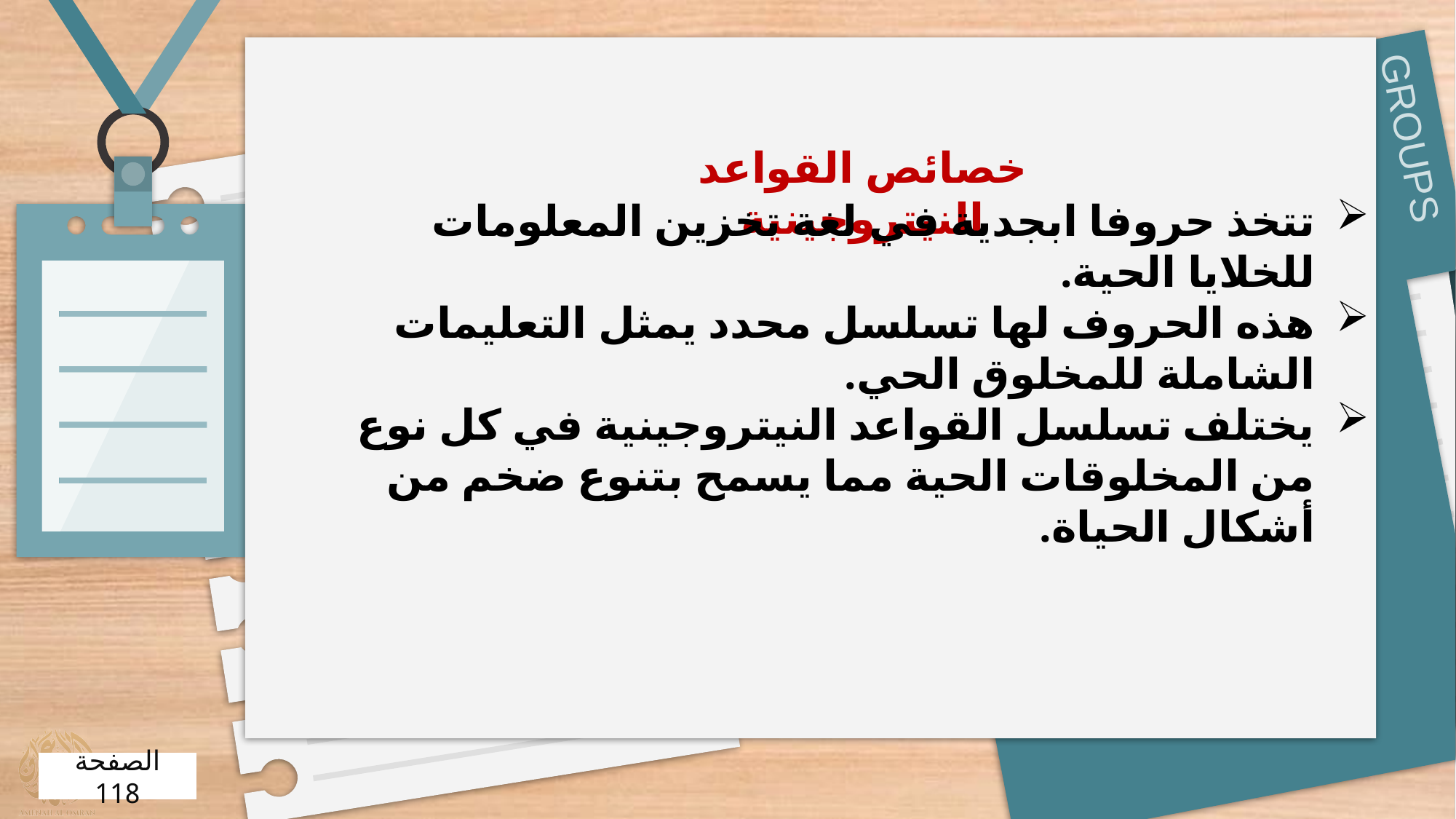

خصائص القواعد النيتروجينية
تتخذ حروفا ابجدية في لغة تخزين المعلومات للخلايا الحية.
هذه الحروف لها تسلسل محدد يمثل التعليمات الشاملة للمخلوق الحي.
يختلف تسلسل القواعد النيتروجينية في كل نوع من المخلوقات الحية مما يسمح بتنوع ضخم من أشكال الحياة.
الصفحة 118